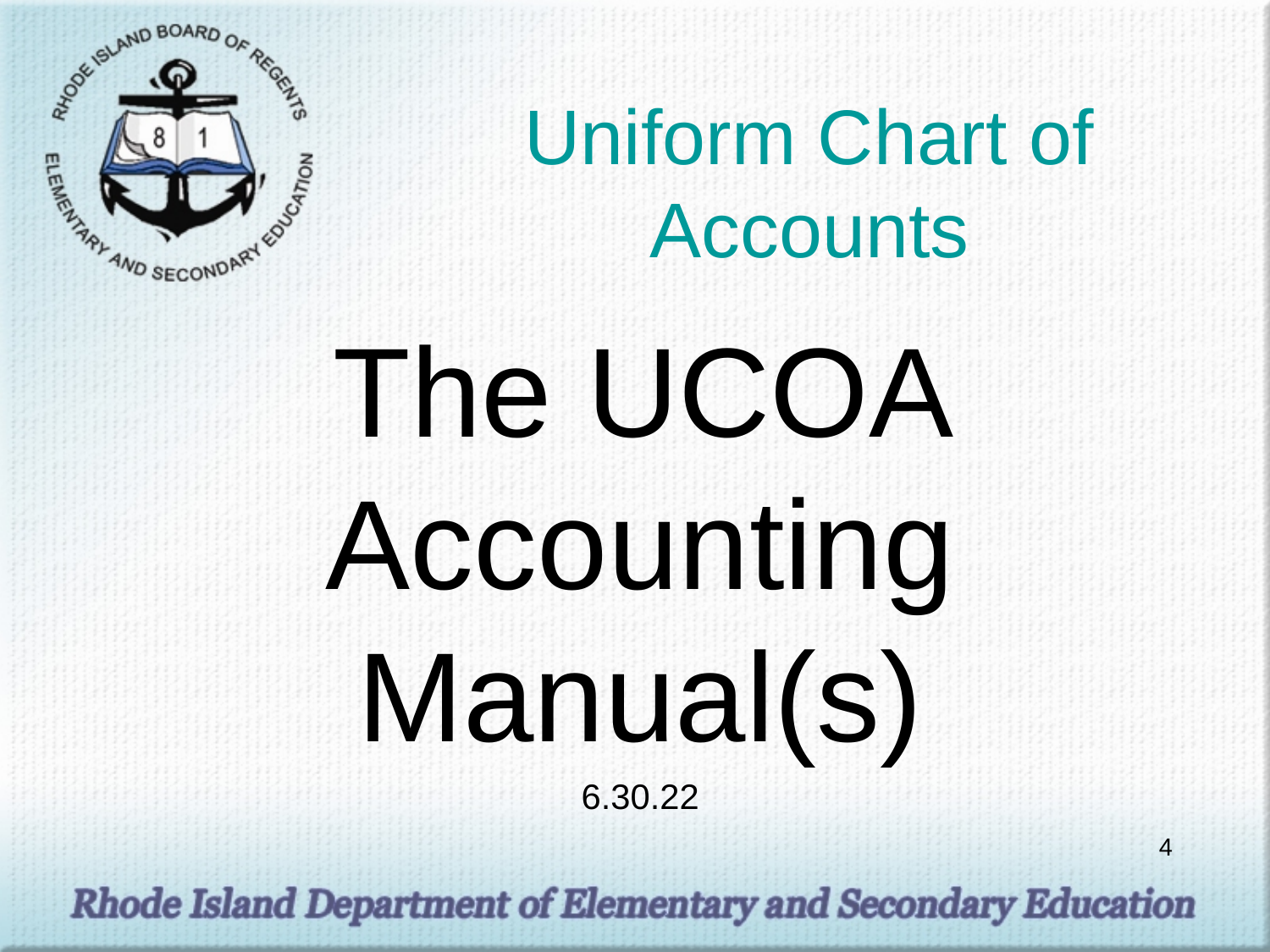

# Uniform Chart of Accounts
The UCOA Accounting Manual(s)
6.30.22

4